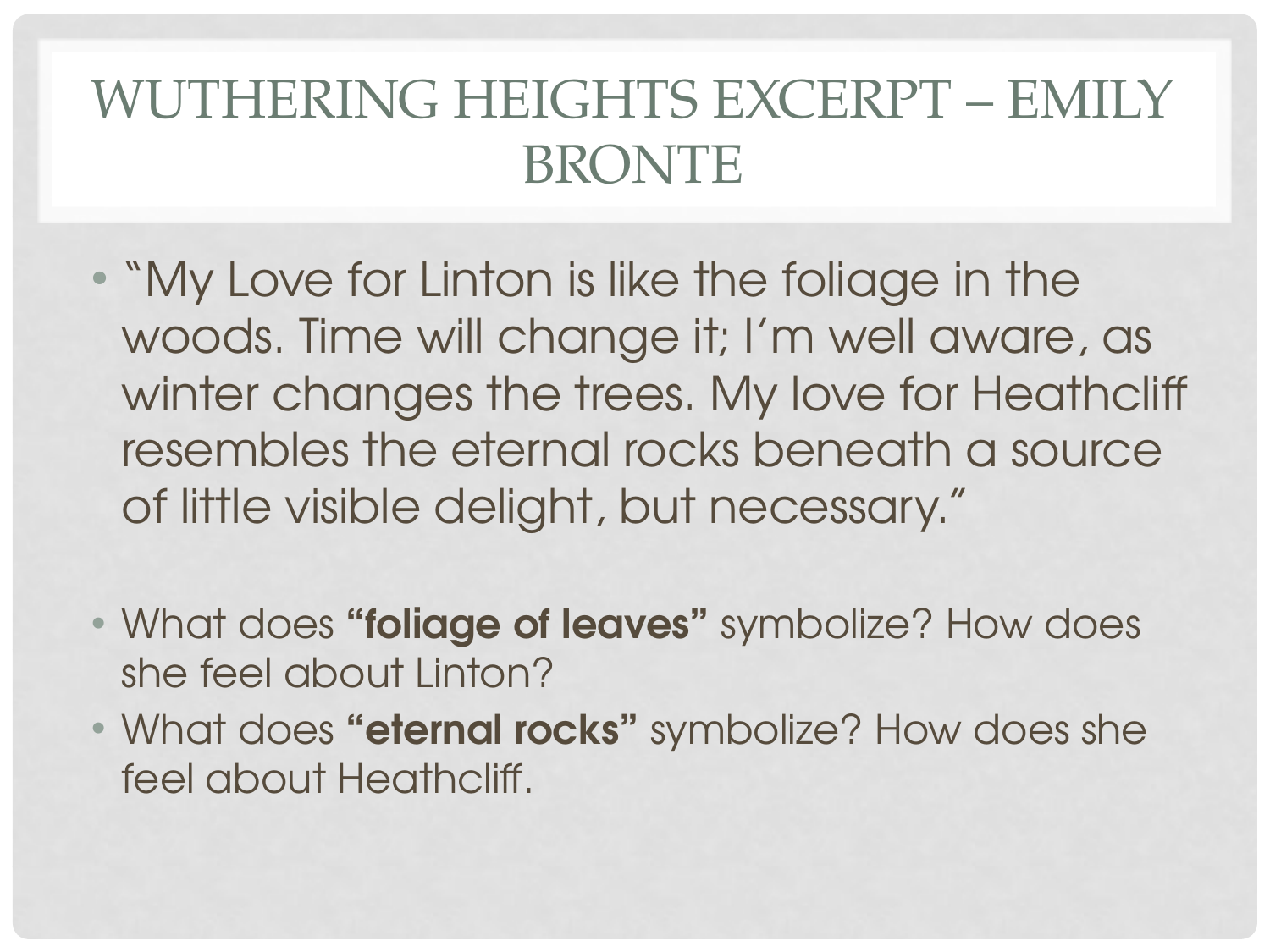

# Wuthering Heights Excerpt – Emily Bronte
“My Love for Linton is like the foliage in the woods. Time will change it; I’m well aware, as winter changes the trees. My love for Heathcliff resembles the eternal rocks beneath a source of little visible delight, but necessary.”

What does “foliage of leaves” symbolize? How does she feel about Linton?
What does “eternal rocks” symbolize? How does she feel about Heathcliff.